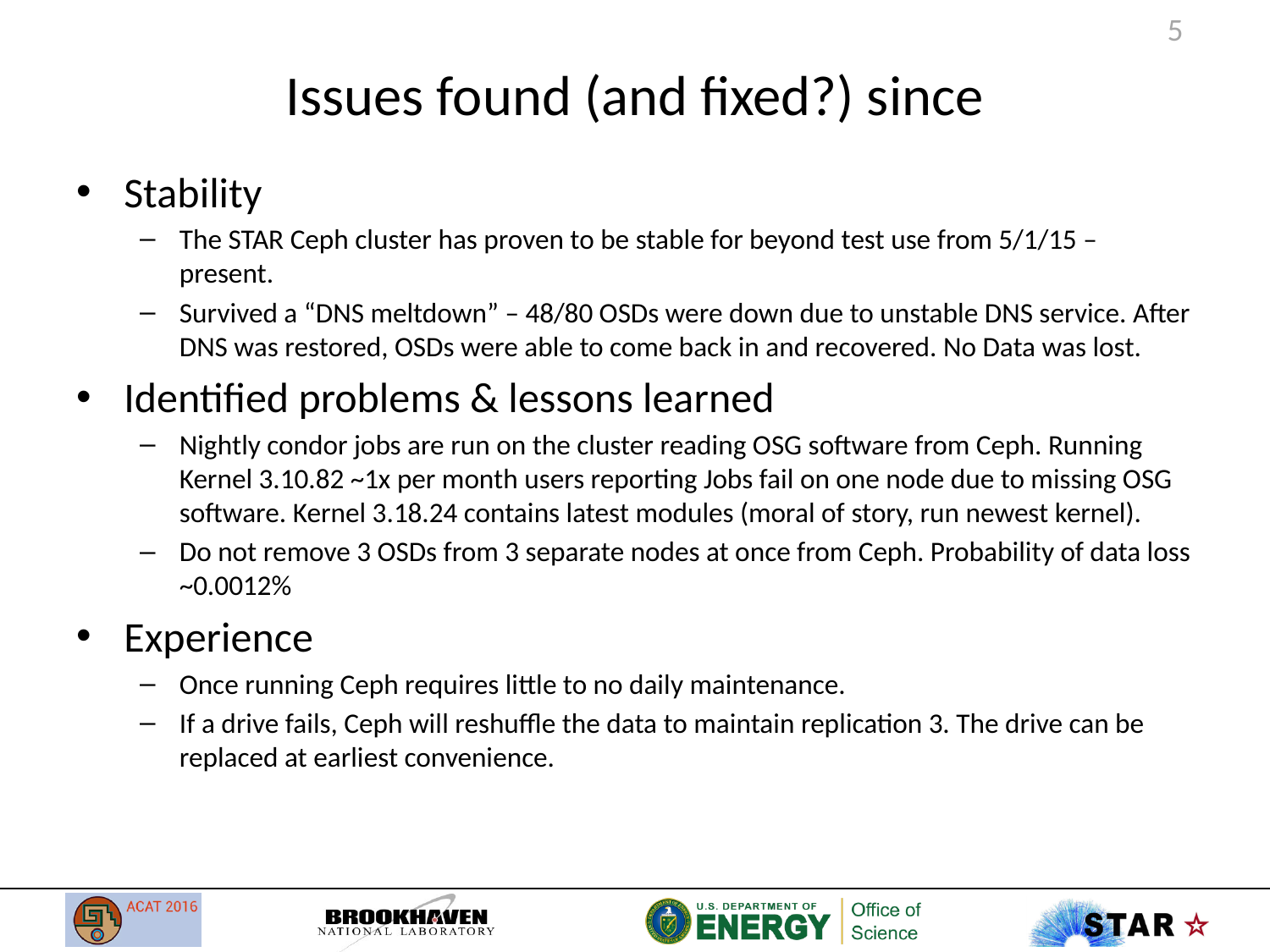

# Issues found (and fixed?) since
Stability
The STAR Ceph cluster has proven to be stable for beyond test use from 5/1/15 – present.
Survived a “DNS meltdown” – 48/80 OSDs were down due to unstable DNS service. After DNS was restored, OSDs were able to come back in and recovered. No Data was lost.
Identified problems & lessons learned
Nightly condor jobs are run on the cluster reading OSG software from Ceph. Running Kernel 3.10.82 ~1x per month users reporting Jobs fail on one node due to missing OSG software. Kernel 3.18.24 contains latest modules (moral of story, run newest kernel).
Do not remove 3 OSDs from 3 separate nodes at once from Ceph. Probability of data loss ~0.0012%
Experience
Once running Ceph requires little to no daily maintenance.
If a drive fails, Ceph will reshuffle the data to maintain replication 3. The drive can be replaced at earliest convenience.